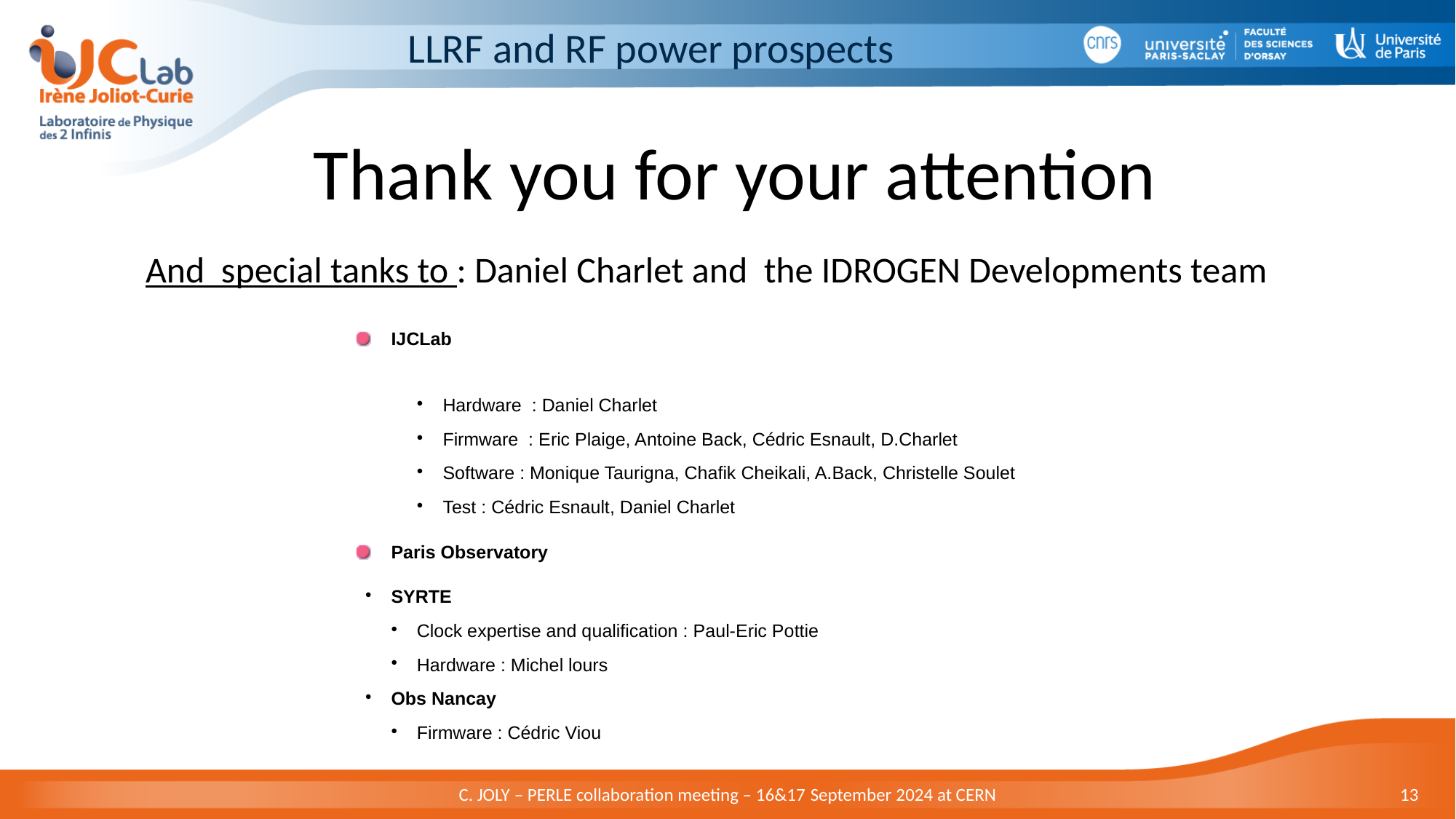

# LLRF and RF power prospects
Thank you for your attention

And  special tanks to : Daniel Charlet and  the IDROGEN Developments team

IJCLab
Hardware  : Daniel Charlet
Firmware  : Eric Plaige, Antoine Back, Cédric Esnault, D.Charlet
Software : Monique Taurigna, Chafik Cheikali, A.Back, Christelle Soulet
Test : Cédric Esnault, Daniel Charlet
Paris Observatory
SYRTE
Clock expertise and qualification : Paul-Eric Pottie
Hardware : Michel lours
Obs Nancay
Firmware : Cédric Viou
C. JOLY – PERLE collaboration meeting – 16&17 September 2024 at CERN
13